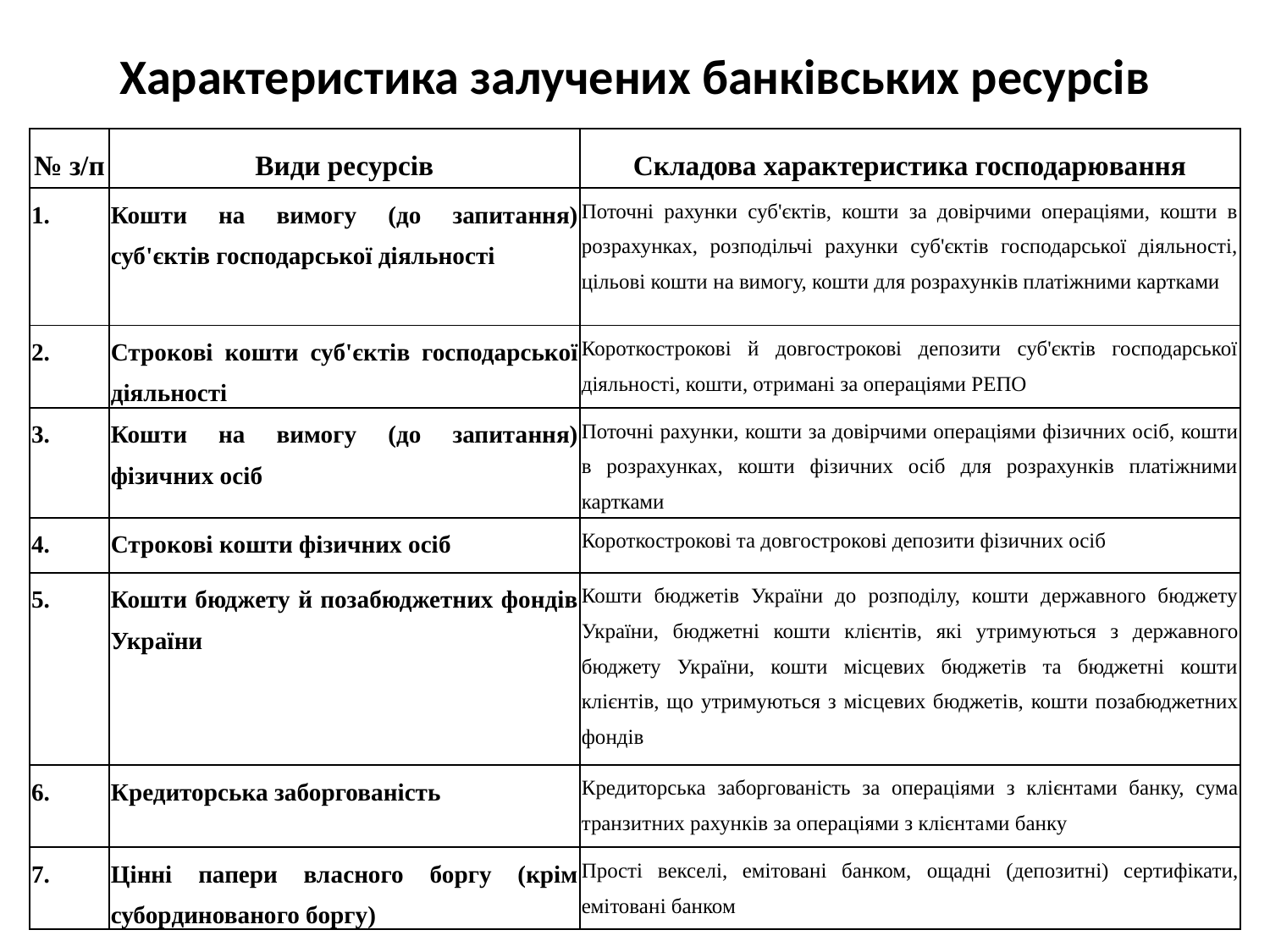

# Характеристика залучених банківських ресурсів
| № з/п | Види ресурсів | Складова характеристика господарювання |
| --- | --- | --- |
| 1. | Кошти на вимогу (до запитання) суб'єктів господарської діяльності | Поточні рахунки суб'єктів, кошти за довірчими операціями, кошти в розрахунках, розподільчі рахунки суб'єктів господарської діяльності, цільові кош­ти на вимогу, кошти для розрахунків платіжними картками |
| 2. | Строкові кошти суб'єктів господарської діяльності | Короткострокові й довгострокові депозити суб'єктів господарської діяльності, кошти, отримані за операціями РЕПО |
| 3. | Кошти на вимогу (до запитання) фізичних осіб | Поточні рахунки, кошти за довірчи­ми операціями фізичних осіб, кошти в розрахунках, кошти фізичних осіб для розрахунків платіжними картками |
| 4. | Строкові кошти фізичних осіб | Короткострокові та довгострокові депозити фізичних осіб |
| 5. | Кошти бюджету й позабюджетних фондів України | Кошти бюджетів України до розподілу, кошти державного бюджету України, бюджетні кошти клієнтів, які утриму­ються з державного бюджету України, кошти місцевих бюджетів та бюджетні кошти клієнтів, що утримуються з міс­цевих бюджетів, кошти позабюджетних фондів |
| 6. | Кредиторська заборгованість | Кредиторська заборгованість за опера­ціями з клієнтами банку, сума транзит­них рахунків за операціями з клієнтами банку |
| 7. | Цінні папери власного боргу (крім субординованого боргу) | Прості векселі, емітовані банком, ощадні (депозитні) сертифікати, емітовані банком |